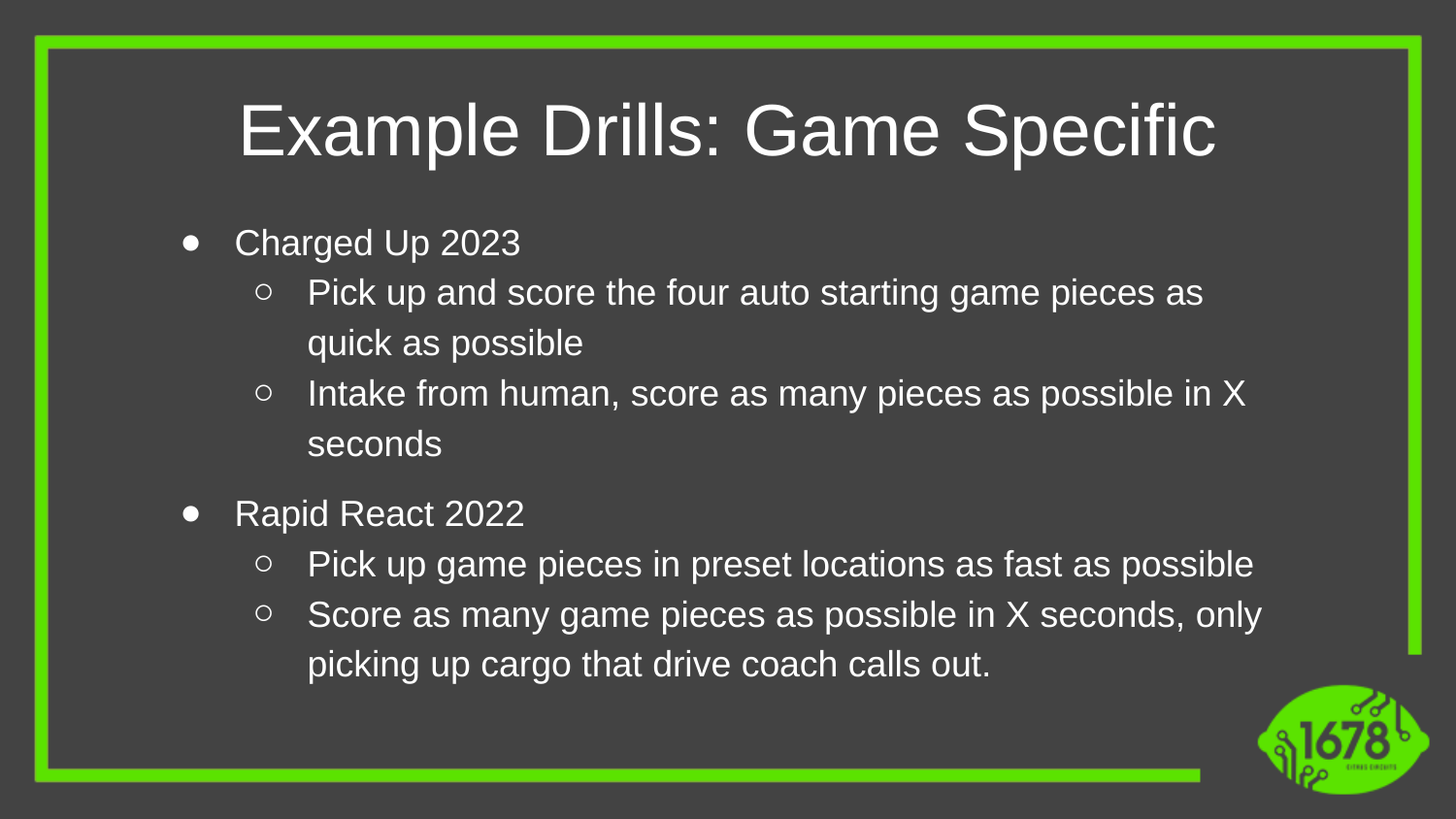

Example Drills: Game Specific
Charged Up 2023
Pick up and score the four auto starting game pieces as quick as possible
Intake from human, score as many pieces as possible in X seconds
Rapid React 2022
Pick up game pieces in preset locations as fast as possible
Score as many game pieces as possible in X seconds, only picking up cargo that drive coach calls out.